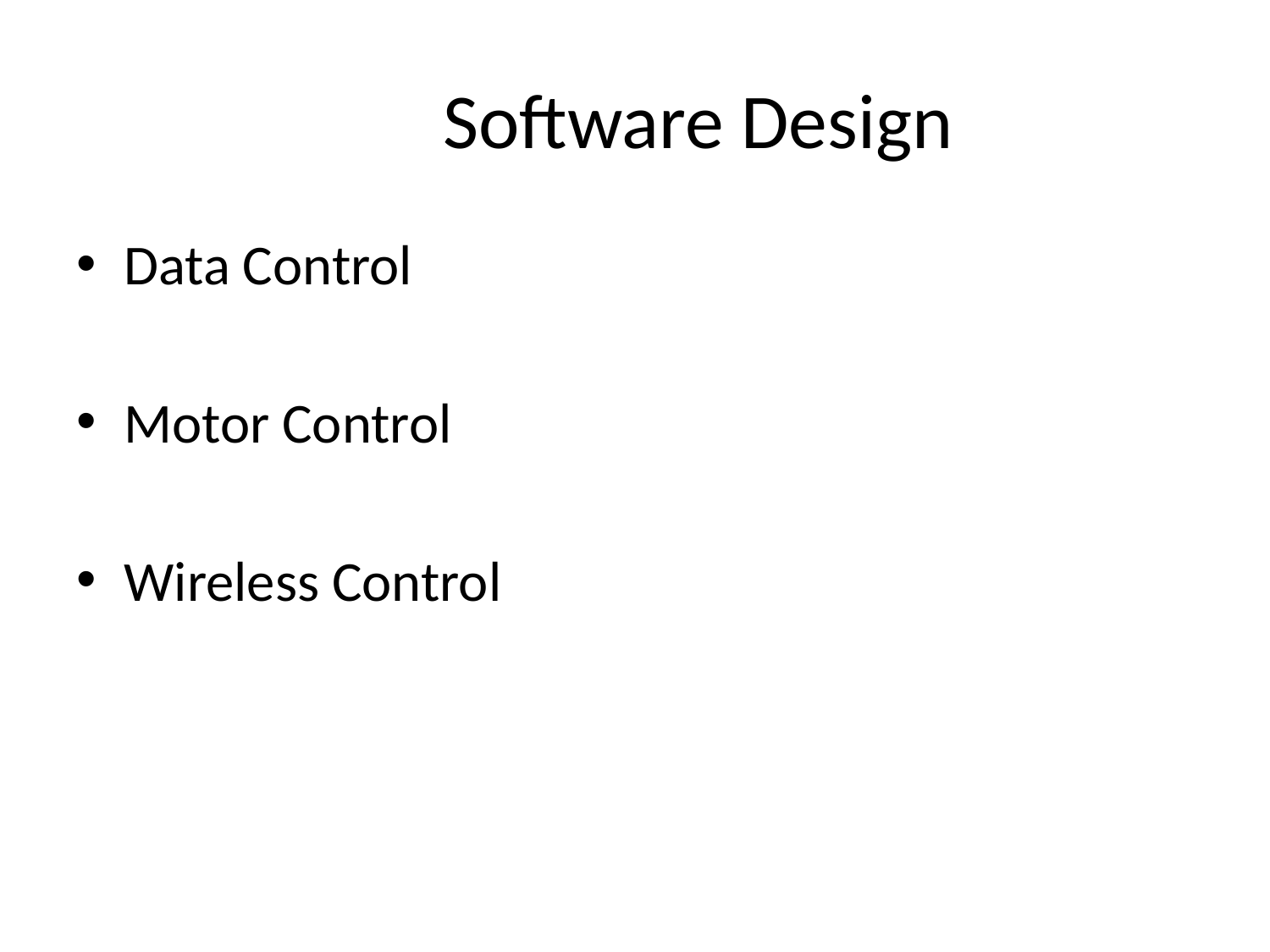

# Software Design
Data Control

Motor Control

Wireless Control